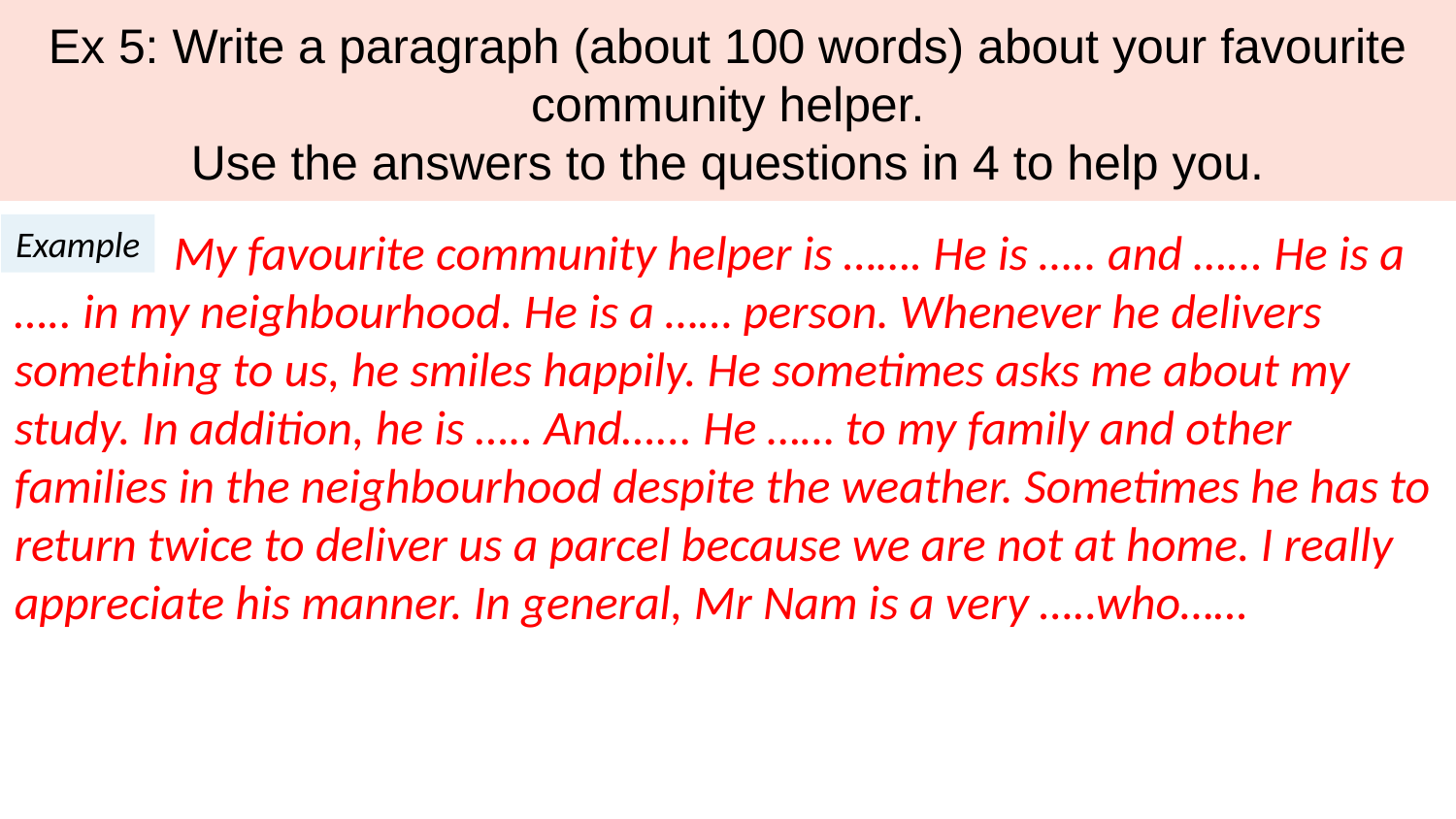

Ex 5: Write a paragraph (about 100 words) about your favourite community helper.
Use the answers to the questions in 4 to help you.
Example
                My favourite community helper is ……. He is ….. and …... He is a ….. in my neighbourhood. He is a …… person. Whenever he delivers something to us, he smiles happily. He sometimes asks me about my study. In addition, he is ….. And…... He …… to my family and other families in the neighbourhood despite the weather. Sometimes he has to return twice to deliver us a parcel because we are not at home. I really appreciate his manner. In general, Mr Nam is a very …..who……